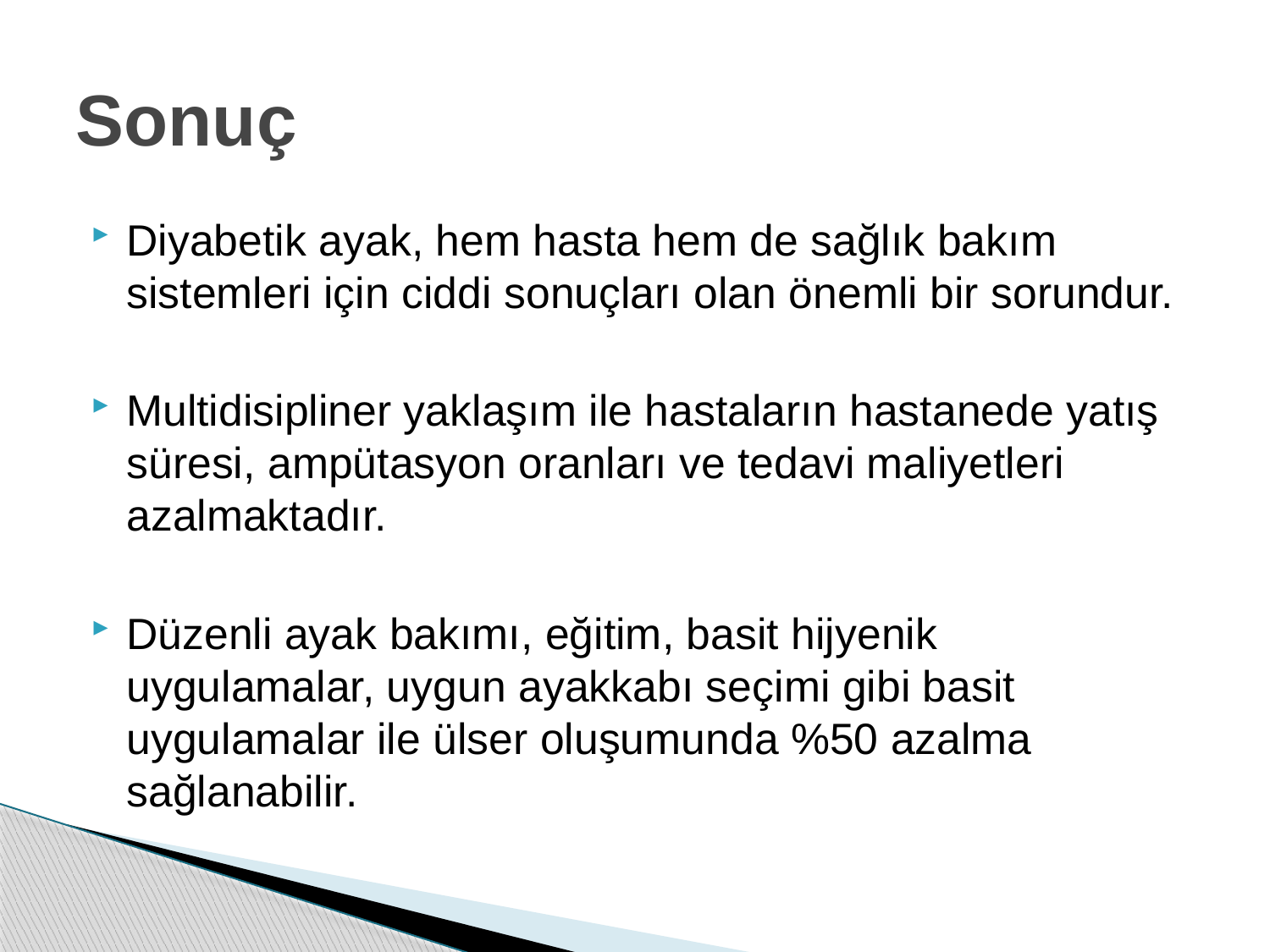

# Sonuç
Diyabetik ayak, hem hasta hem de sağlık bakım sistemleri için ciddi sonuçları olan önemli bir sorundur.

Multidisipliner yaklaşım ile hastaların hastanede yatış süresi, ampütasyon oranları ve tedavi maliyetleri azalmaktadır.

Düzenli ayak bakımı, eğitim, basit hijyenik uygulamalar, uygun ayakkabı seçimi gibi basit uygulamalar ile ülser oluşumunda %50 azalma sağlanabilir.